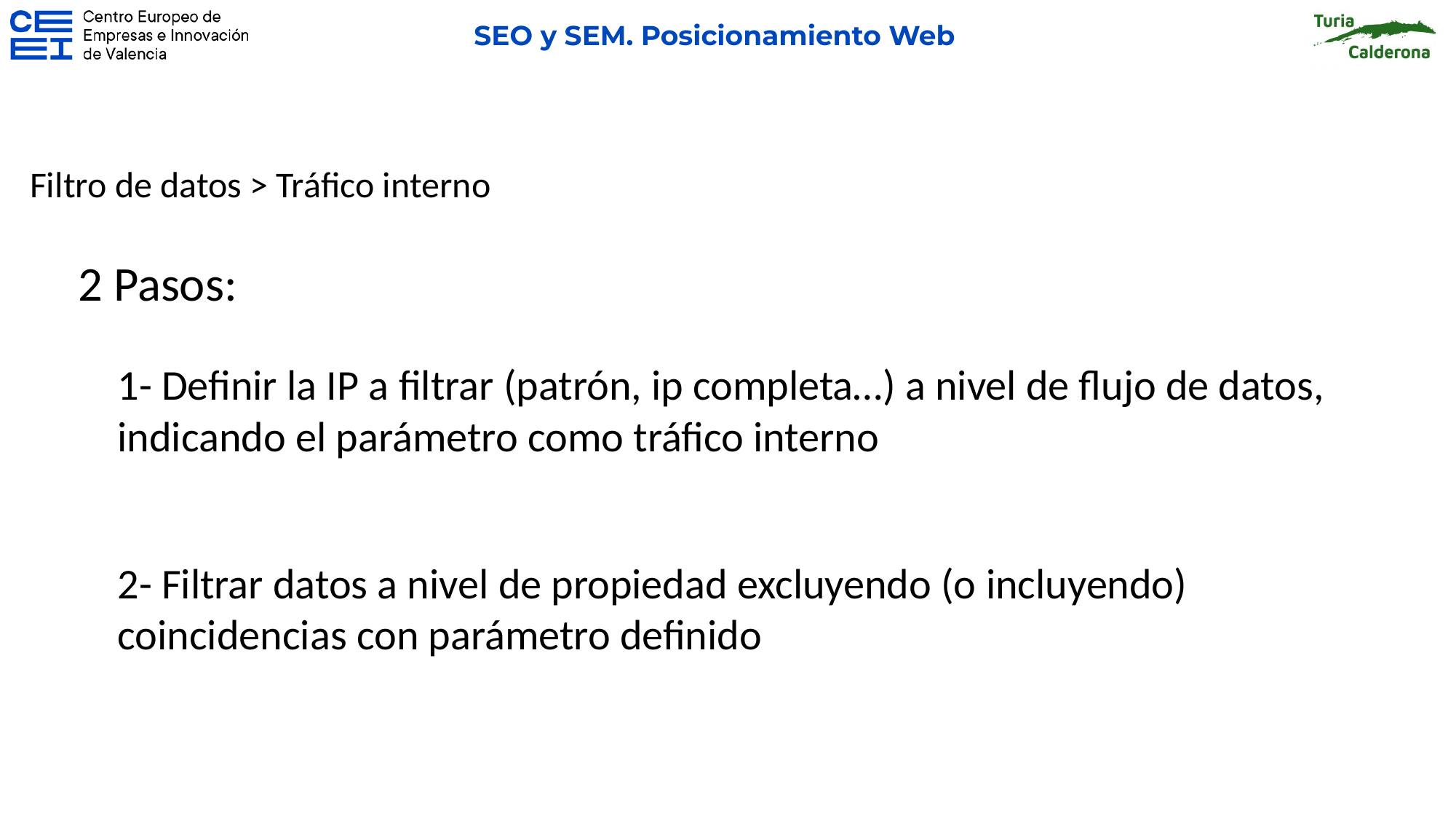

Filtro de datos > Tráfico interno
2 Pasos:
1- Definir la IP a filtrar (patrón, ip completa…) a nivel de flujo de datos, indicando el parámetro como tráfico interno
2- Filtrar datos a nivel de propiedad excluyendo (o incluyendo) coincidencias con parámetro definido